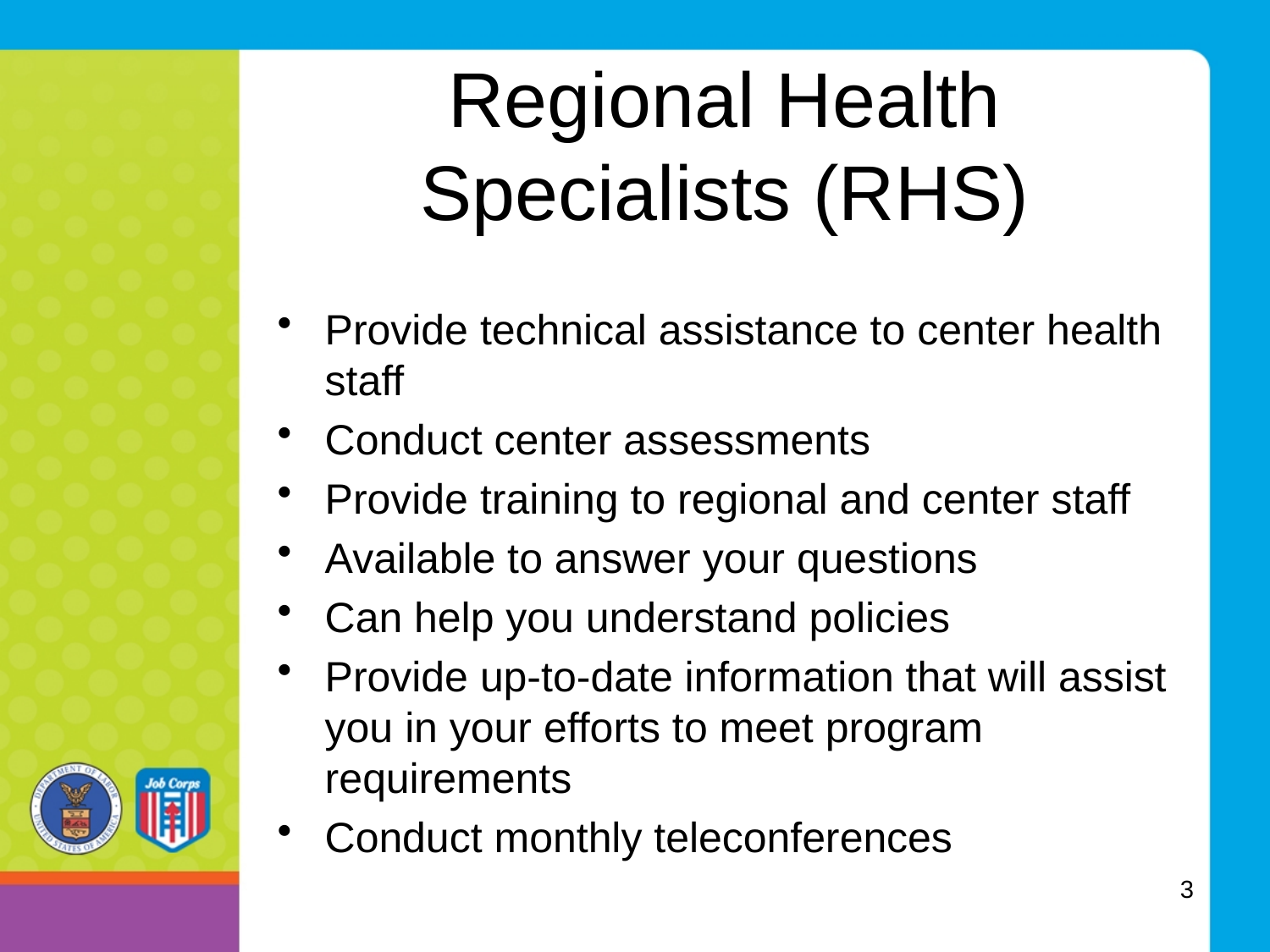

# Regional Health Specialists (RHS)
Provide technical assistance to center health staff
Conduct center assessments
Provide training to regional and center staff
Available to answer your questions
Can help you understand policies
Provide up-to-date information that will assist you in your efforts to meet program requirements
Conduct monthly teleconferences
3